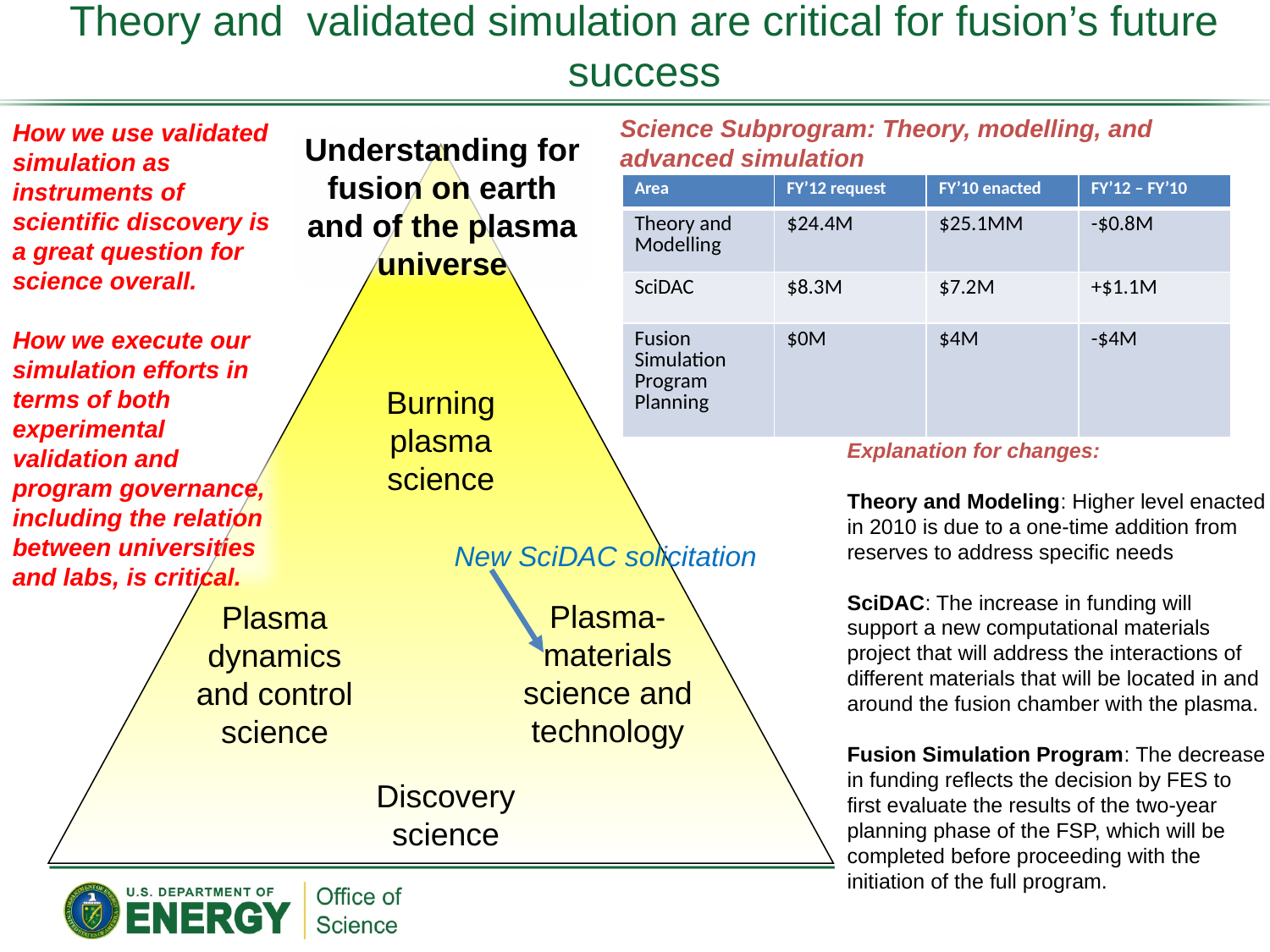

# Theory and  validated simulation are critical for fusion’s future success
Science Subprogram: Theory, modelling, and advanced simulation

How we use validated simulation as instruments of scientific discovery is a great question for science overall.

How we execute our simulation efforts in terms of both experimental validation and program governance, including the relation between universities and labs, is critical.

Understanding for fusion on earth and of the plasma universe
| Area | FY’12 request | FY’10 enacted | FY’12 – FY’10 |
| --- | --- | --- | --- |
| Theory and Modelling | $24.4M | $25.1MM | -$0.8M |
| SciDAC | $8.3M | $7.2M | +$1.1M |
| Fusion Simulation Program Planning | $0M | $4M | -$4M |
Burning plasma science
Explanation for changes:

Theory and Modeling: Higher level enacted in 2010 is due to a one-time addition from reserves to address specific needs

SciDAC: The increase in funding will support a new computational materials project that will address the interactions of different materials that will be located in and around the fusion chamber with the plasma.

Fusion Simulation Program: The decrease in funding reflects the decision by FES to first evaluate the results of the two-year planning phase of the FSP, which will be completed before proceeding with the initiation of the full program.

New SciDAC solicitation

Plasma-materials science and technology
Plasma dynamics and control science

Discovery science